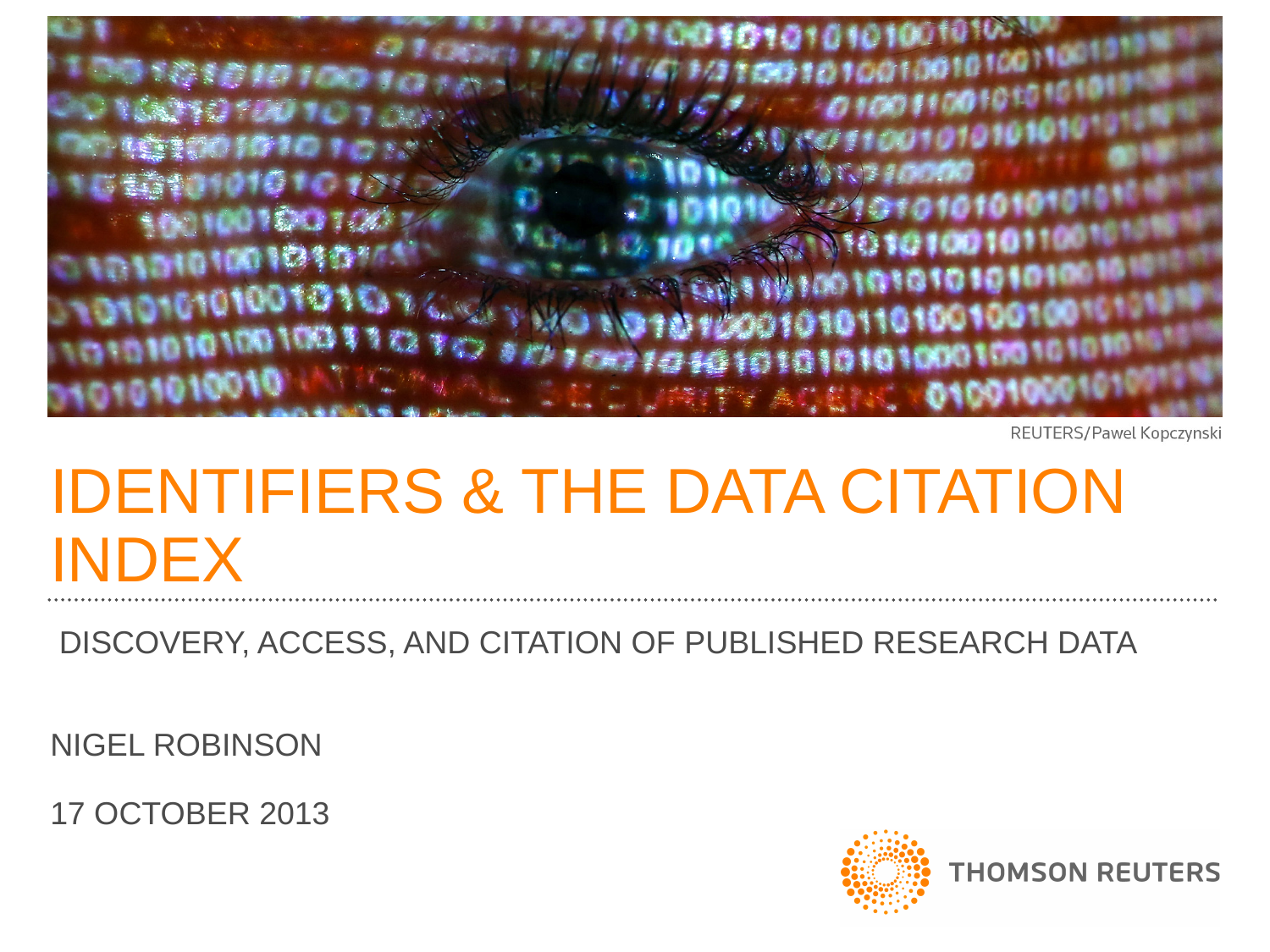

# IDENTIFIERS & THE DATA CITATION INDEX
 DISCOVERY, ACCESS, AND CITATION OF PUBLISHED RESEARCH DATA

NIGEL ROBINSON

17 OCTOBER 2013